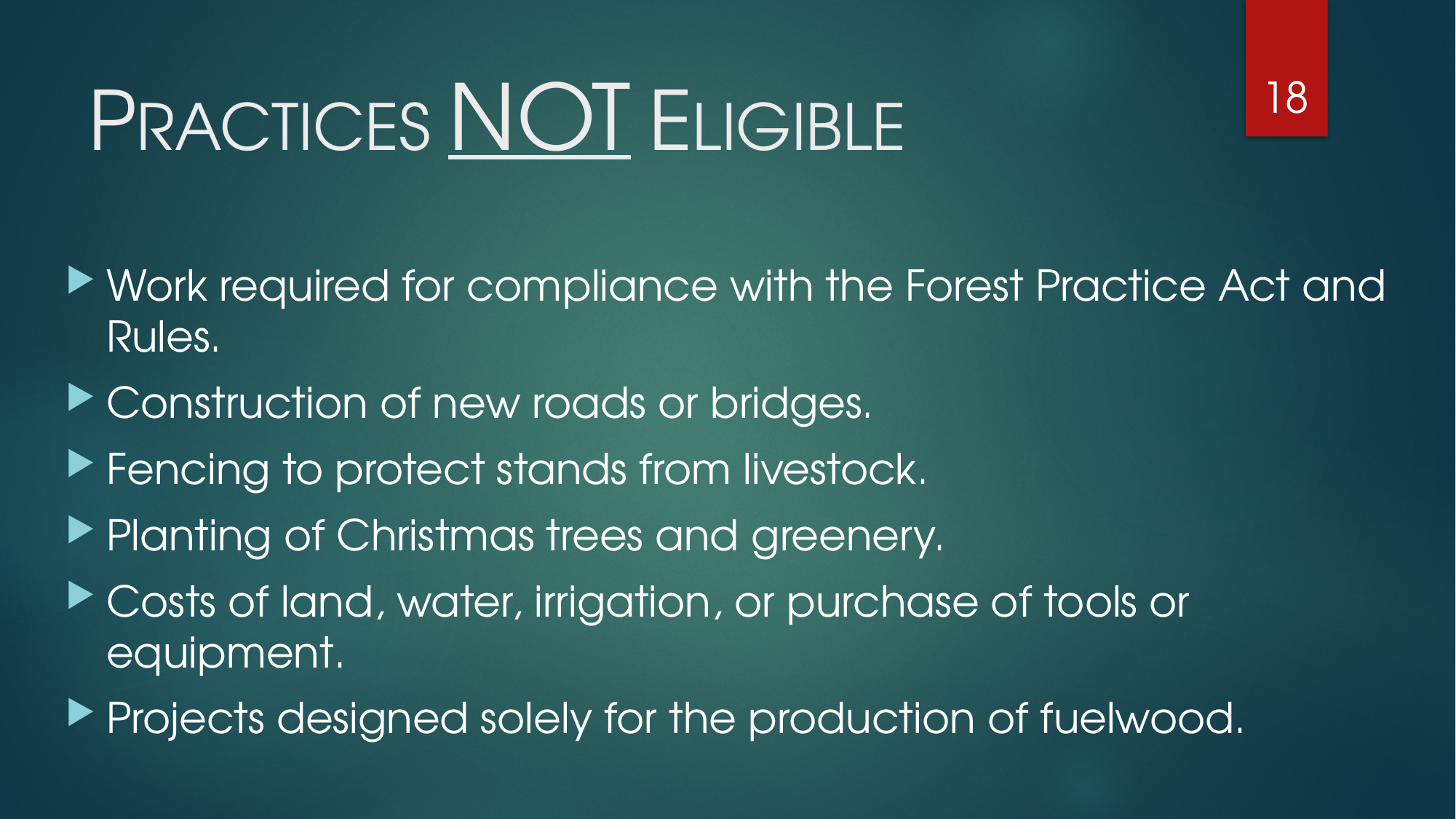

18
# PRACTICES NOT ELIGIBLE
Work required for compliance with the Forest Practice Act and Rules.
Construction of new roads or bridges.
Fencing to protect stands from livestock.
Planting of Christmas trees and greenery.
Costs of land, water, irrigation, or purchase of tools or equipment.
Projects designed solely for the production of fuelwood.